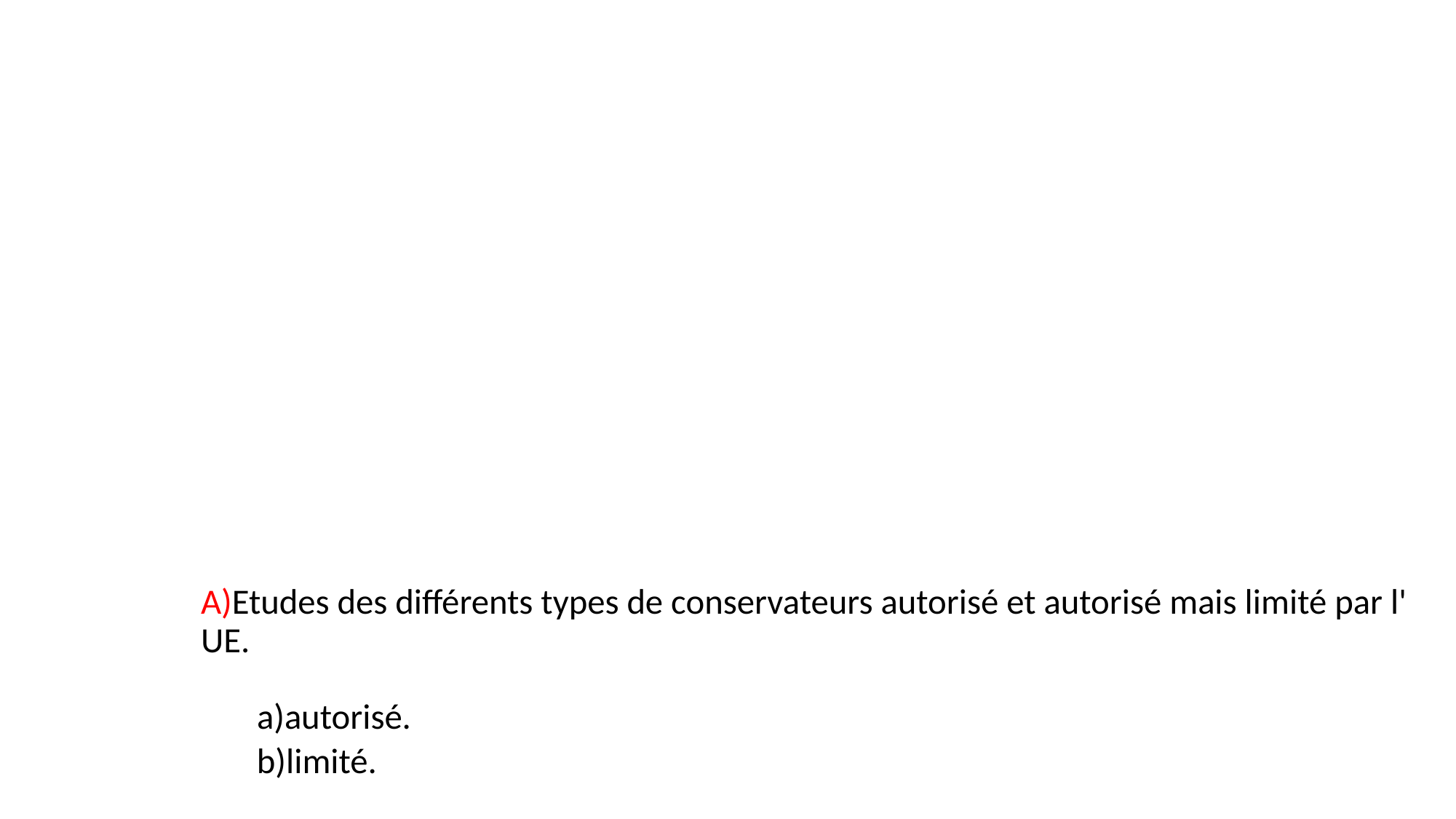

# A)Etudes des différents types de conservateurs autorisé et autorisé mais limité par l' UE.        a)autorisé.
       b)limité.